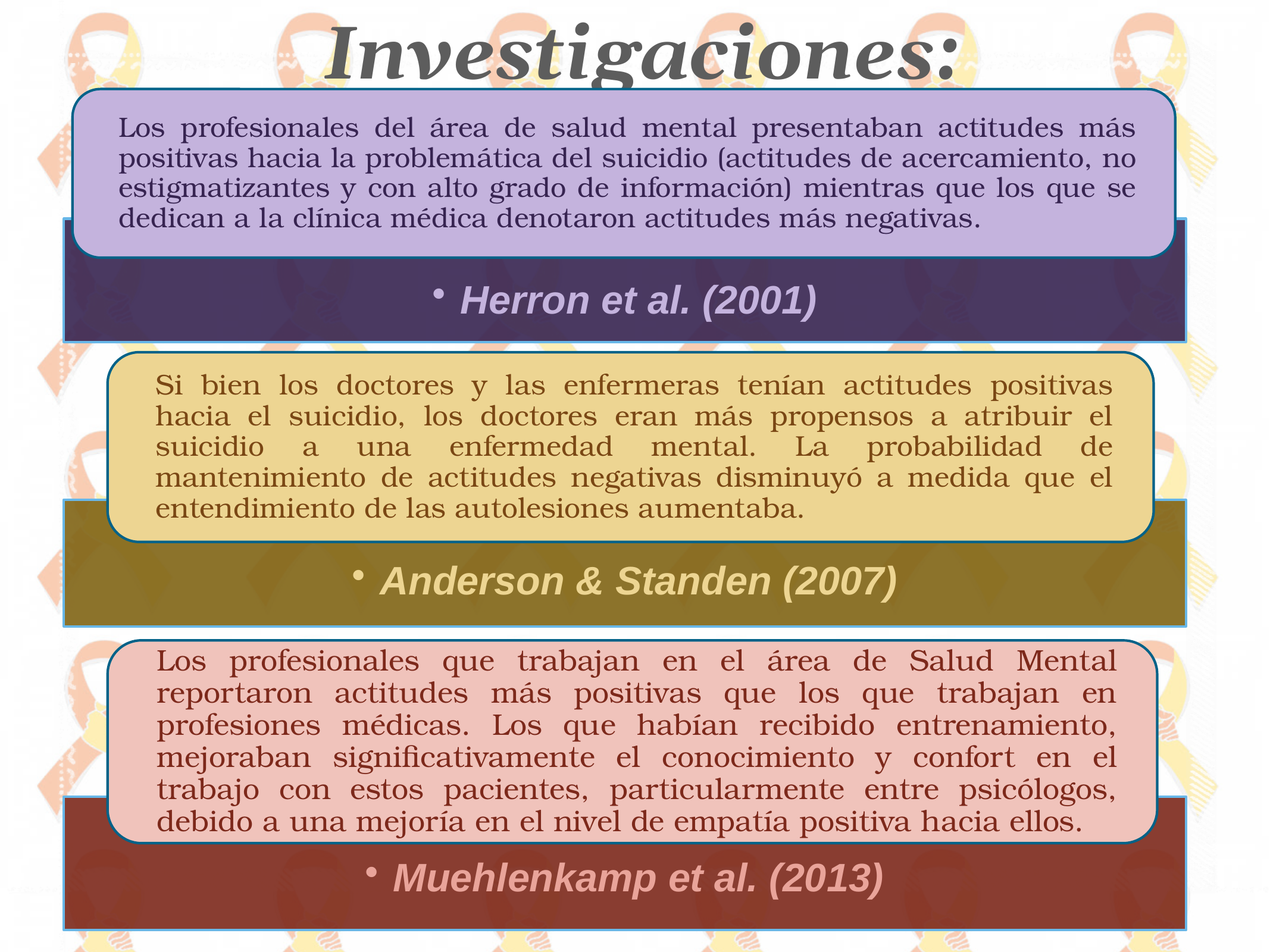

Investigaciones:
Anderson & Standen (2007)
Si bien los doctores y las enfermeras tenían actitudes positivas hacia el suicidio, los doctores eran más propensos a atribuir el suicidio a una enfermedad mental. La probabilidad de mantenimiento de actitudes negativas disminuyó a medida que el entendimiento de las autolesiones aumentaba.
Herron et al. (2001)
Los profesionales del área de salud mental presentaban actitudes más positivas hacia la problemática del suicidio (actitudes de acercamiento, no estigmatizantes y con alto grado de información) mientras que los que se dedican a la clínica médica denotaron actitudes más negativas.
Muehlenkamp et al. (2013)
Los profesionales que trabajan en el área de Salud Mental reportaron actitudes más positivas que los que trabajan en profesiones médicas. Los que habían recibido entrenamiento, mejoraban significativamente el conocimiento y confort en el trabajo con estos pacientes, particularmente entre psicólogos, debido a una mejoría en el nivel de empatía positiva hacia ellos.